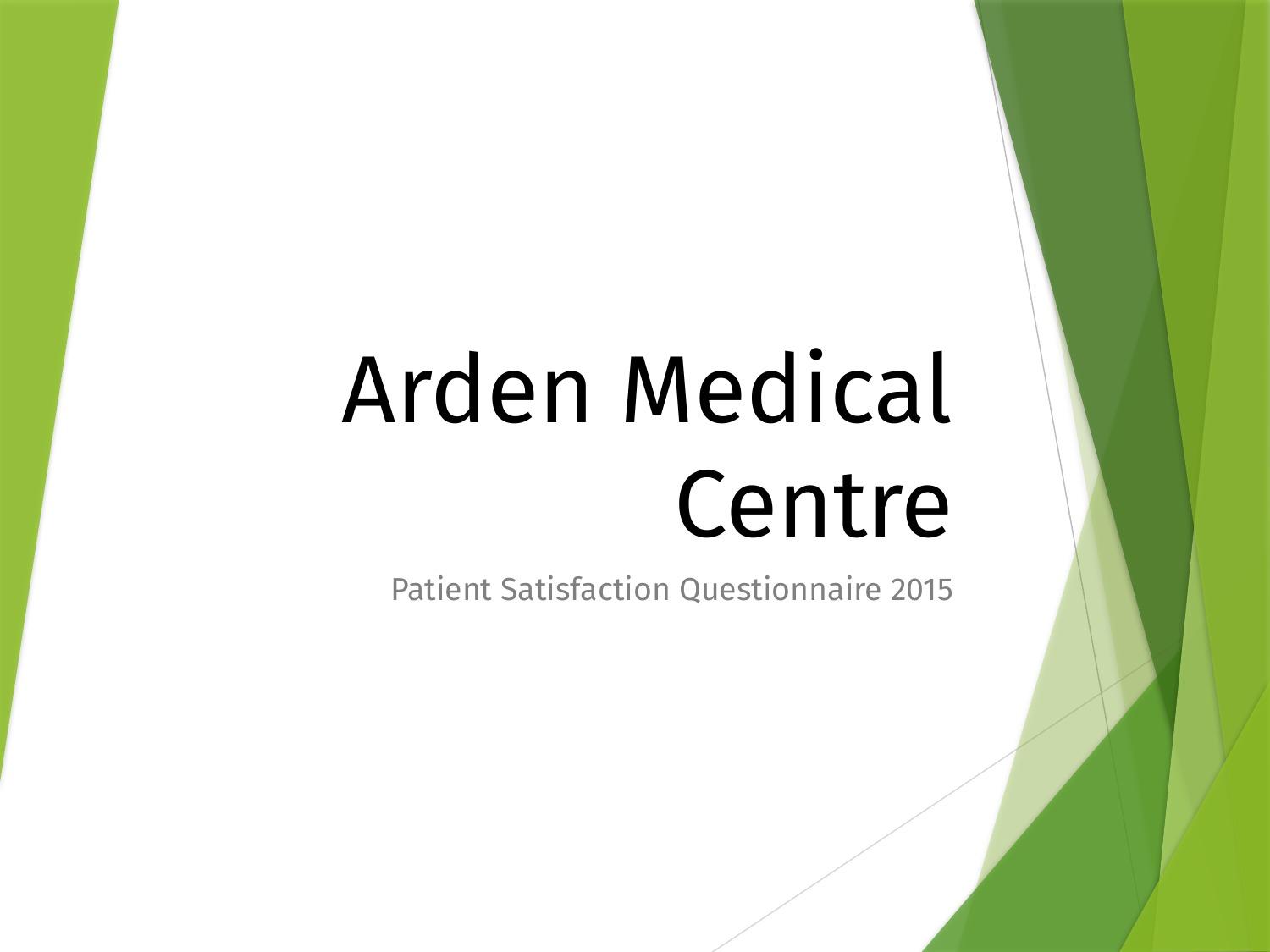

# Arden Medical Centre
Patient Satisfaction Questionnaire 2015